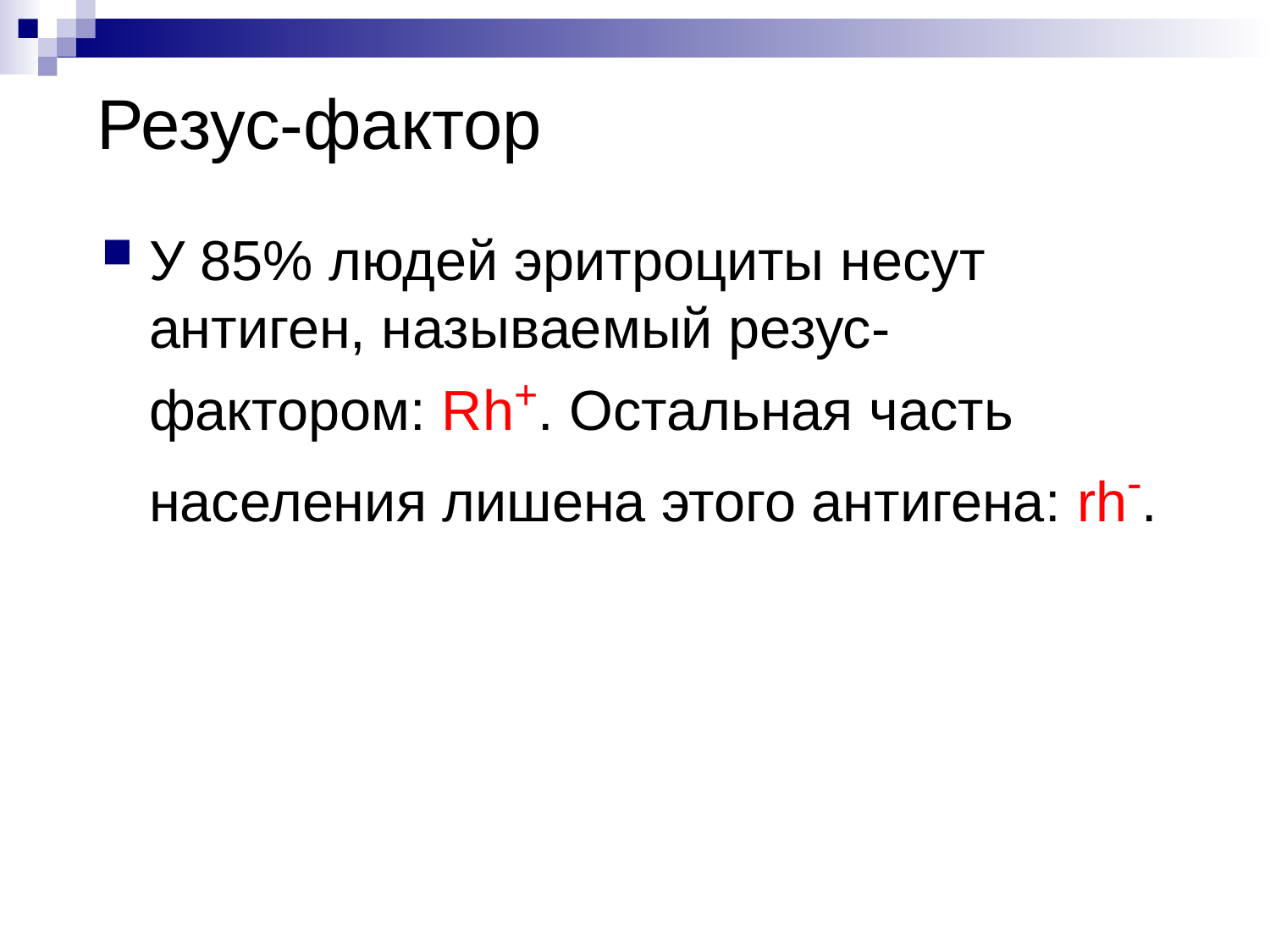

# Резус-фактор
У 85% людей эритроциты несут антиген, называемый резус-фактором: Rh+. Остальная часть населения лишена этого антигена: rh-.